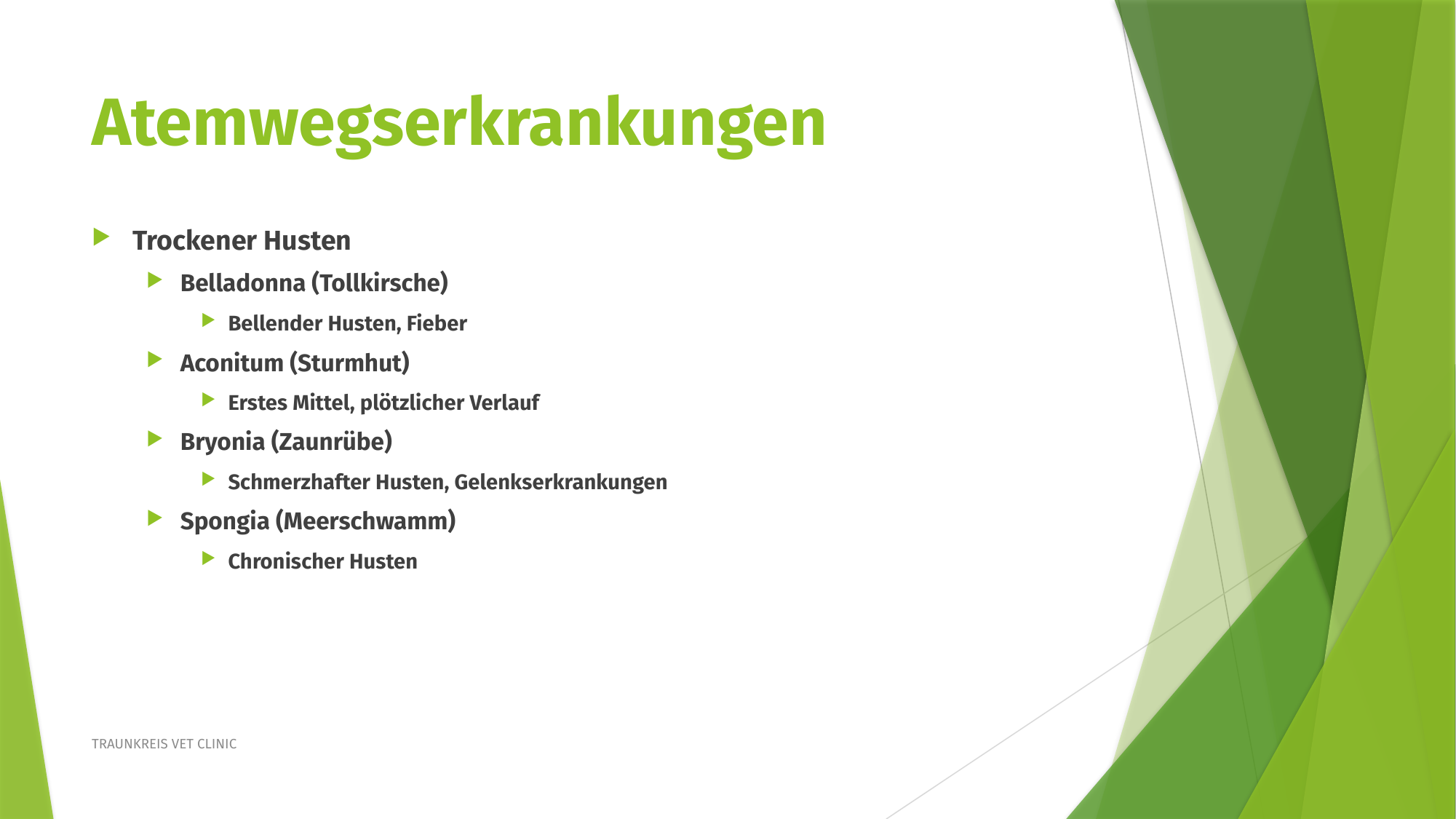

# Atemwegserkrankungen
Trockener Husten
Belladonna (Tollkirsche)
Bellender Husten, Fieber
Aconitum (Sturmhut)
Erstes Mittel, plötzlicher Verlauf
Bryonia (Zaunrübe)
Schmerzhafter Husten, Gelenkserkrankungen
Spongia (Meerschwamm)
Chronischer Husten
TRAUNKREIS VET CLINIC